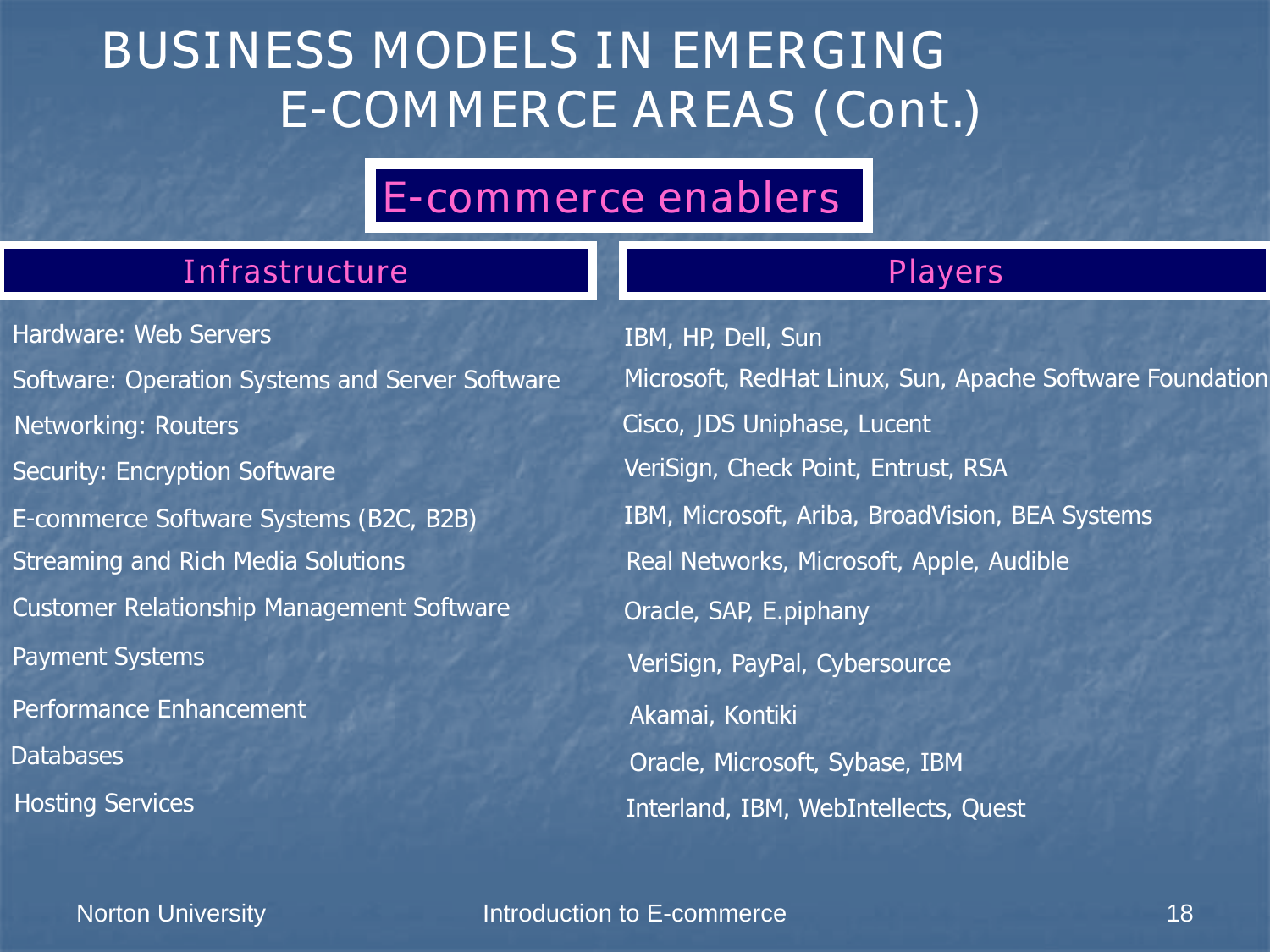

BUSINESS MODELS IN EMERGING                E-COMMERCE AREAS (Cont.)
E-commerce enablers
Infrastructure
Players
Hardware: Web Servers
IBM, HP, Dell, Sun
Microsoft, RedHat Linux, Sun, Apache Software Foundation
Software: Operation Systems and Server Software
Cisco, JDS Uniphase, Lucent
Networking: Routers
VeriSign, Check Point, Entrust, RSA
Security: Encryption Software
IBM, Microsoft, Ariba, BroadVision, BEA Systems
E-commerce Software Systems (B2C, B2B)
Streaming and Rich Media Solutions
Real Networks, Microsoft, Apple, Audible
Customer Relationship Management Software
Oracle, SAP, E.piphany
Payment Systems
VeriSign, PayPal, Cybersource
Performance Enhancement
Akamai, Kontiki
Databases
Oracle, Microsoft, Sybase, IBM
Hosting Services
Interland, IBM, WebIntellects, Quest
Norton University
Introduction to E-commerce
18